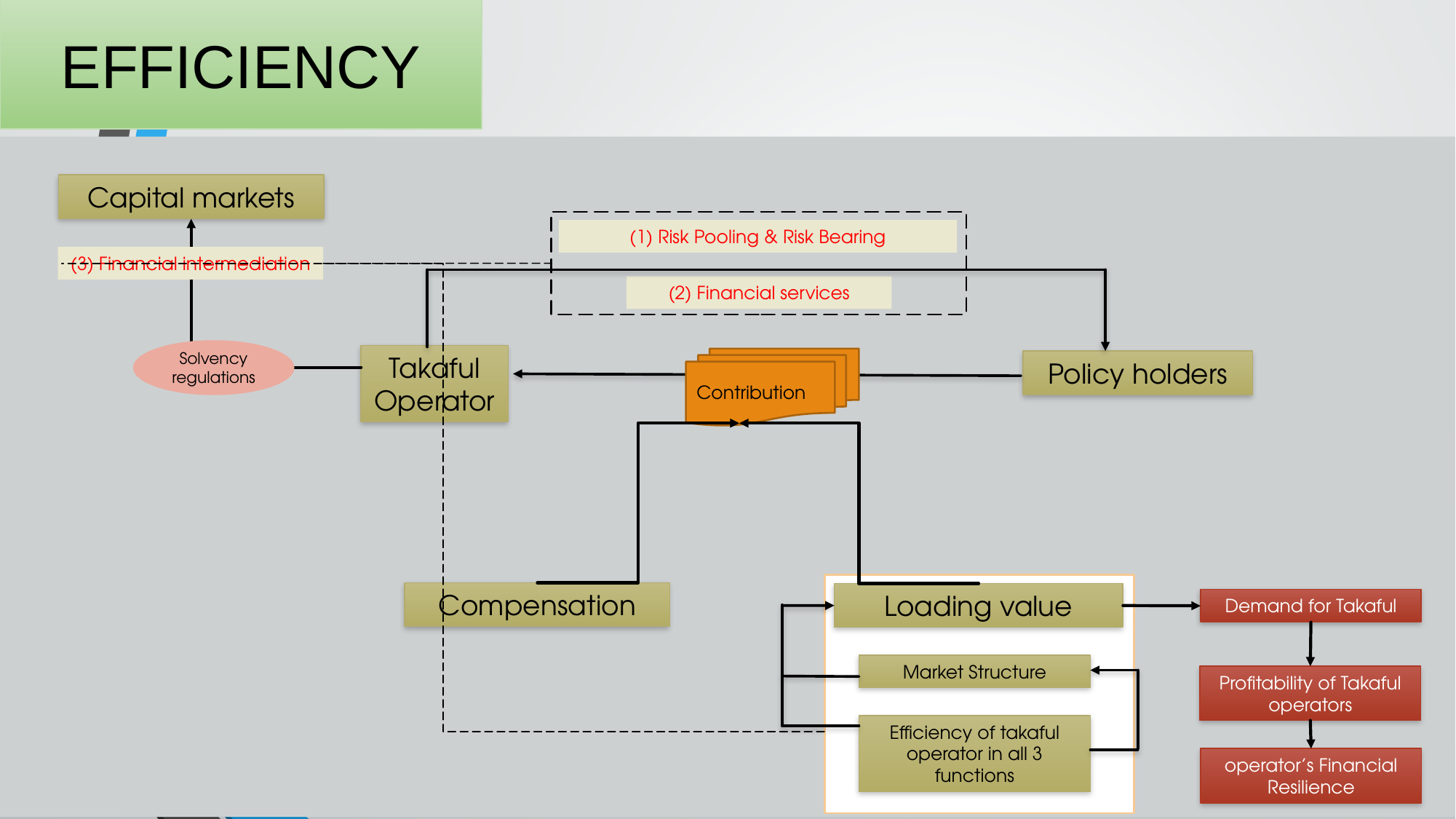

# EFFICIENCY

Capital markets

(1) Risk Pooling & Risk Bearing
(3) Financial intermediation
(2) Financial services
Solvency regulations
Takaful Operator
Contribution
Policy holders

Compensation
Loading value
Demand for Takaful
Market Structure
Profitability of Takaful operators
Efficiency of takaful operator in all 3 functions
operator’s Financial Resilience